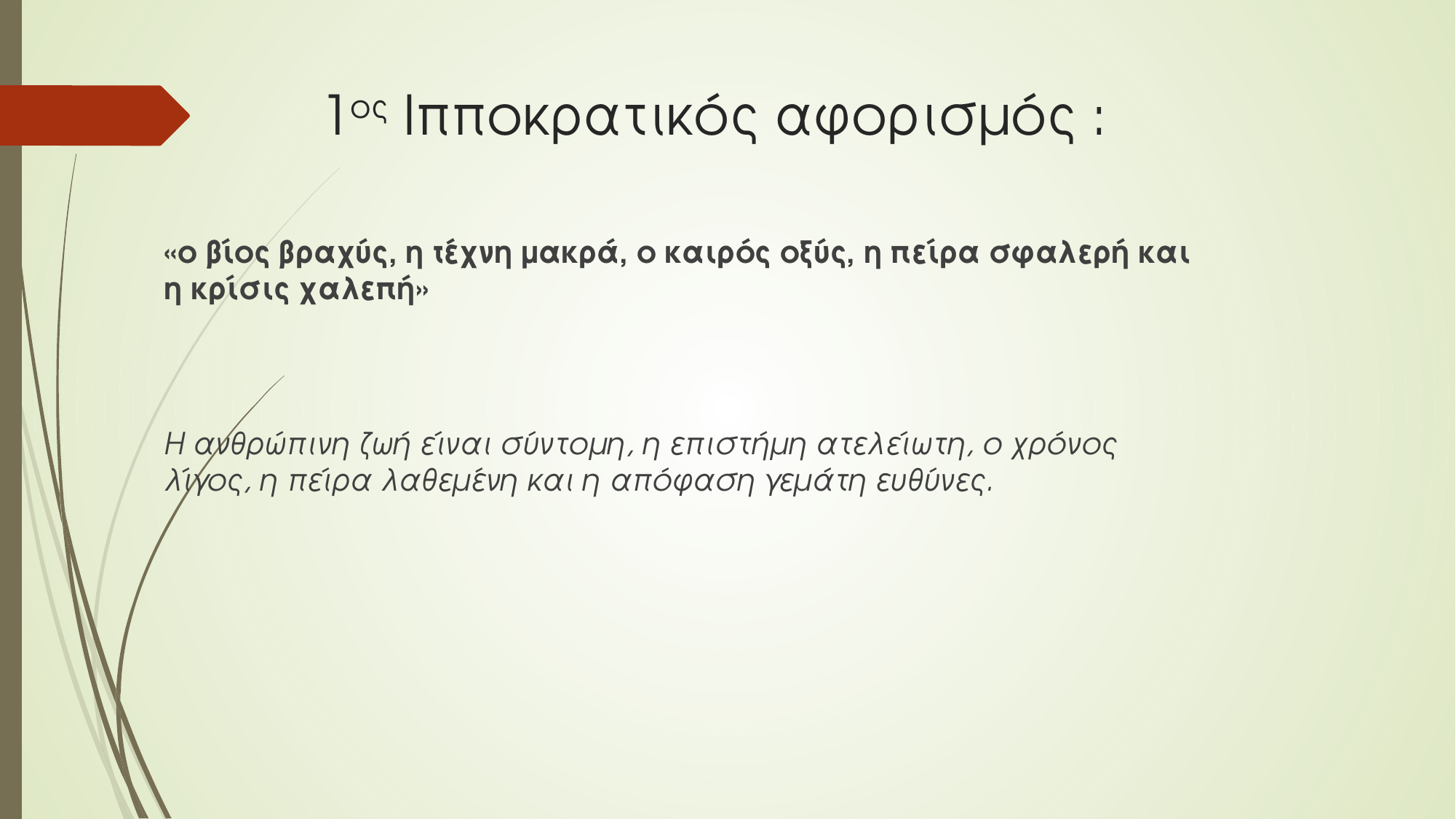

# 1ος Ιπποκρατικός αφορισμός :
«ο βίος βραχύς, η τέχνη μακρά, ο καιρός οξύς, η πείρα σφαλερή και η κρίσις χαλεπή»

Η ανθρώπινη ζωή είναι σύντομη, η επιστήμη ατελείωτη, ο χρόνος λίγος, η πείρα λαθεμένη και η απόφαση γεμάτη ευθύνες.